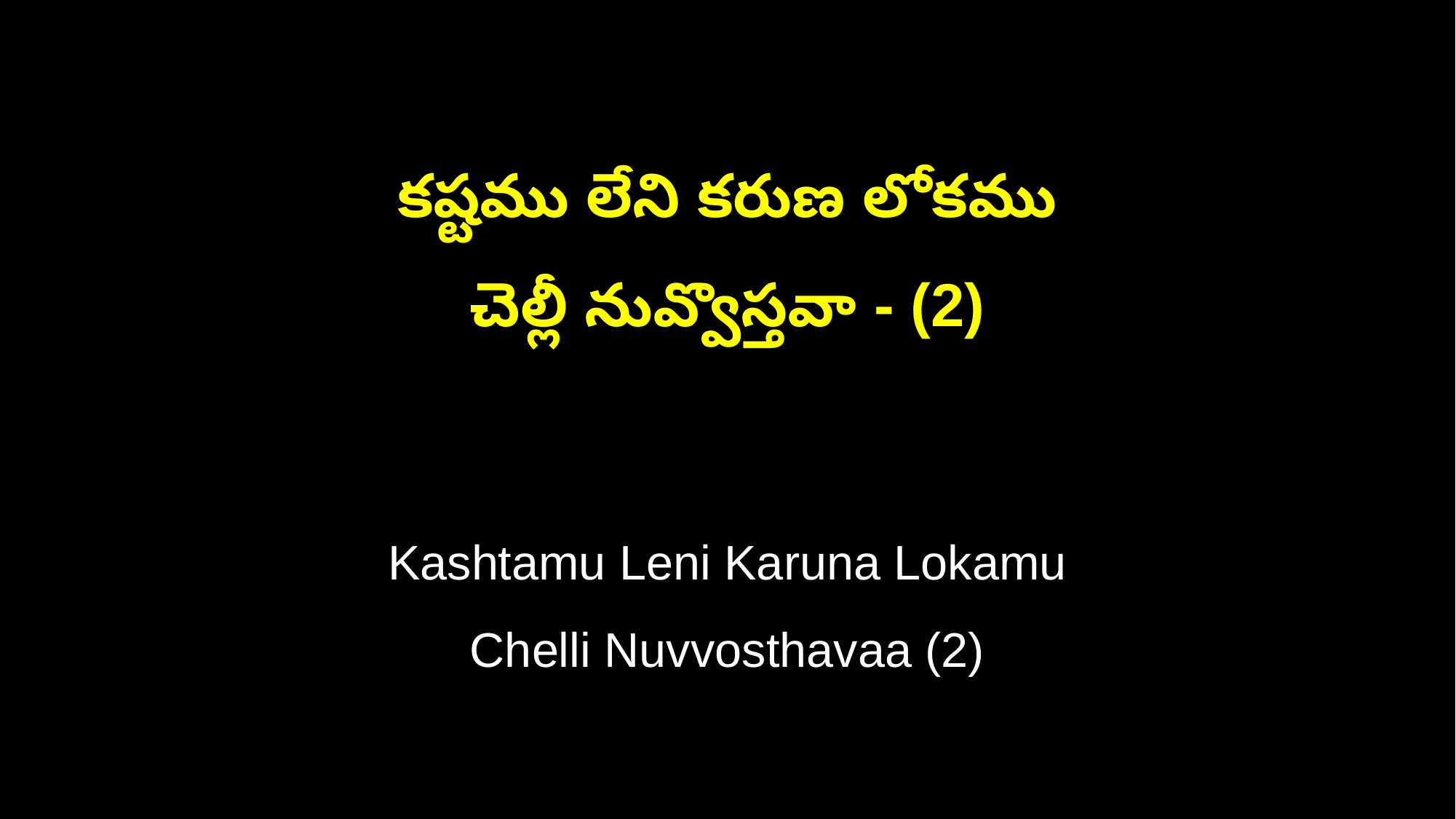

కష్టము లేని కరుణ లోకము
చెల్లీ నువ్వొస్తవా - (2)
Kashtamu Leni Karuna Lokamu
Chelli Nuvvosthavaa (2)